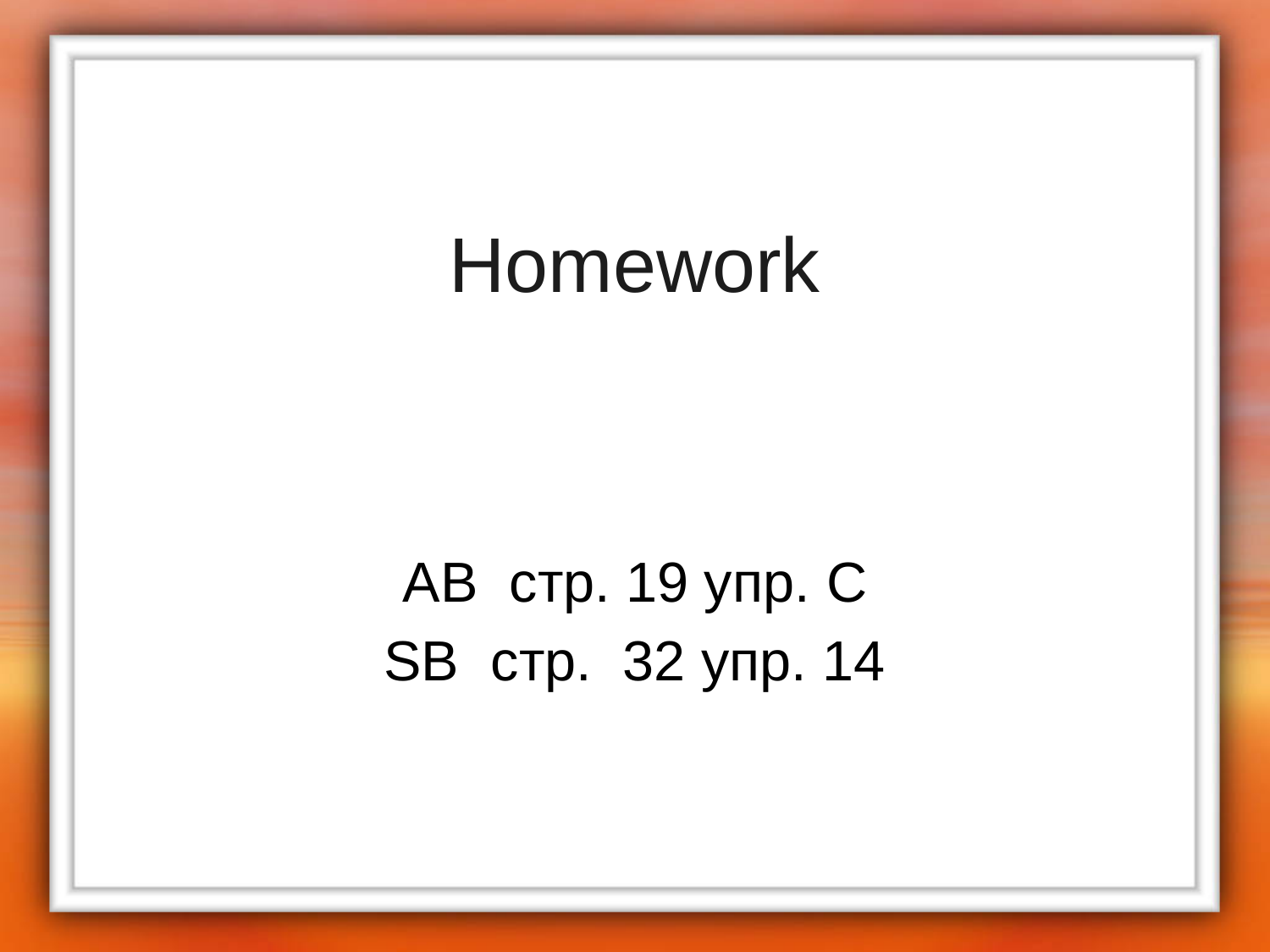

# Homework
AB  стр. 19 упр. C
SB  стр.  32 упр. 14